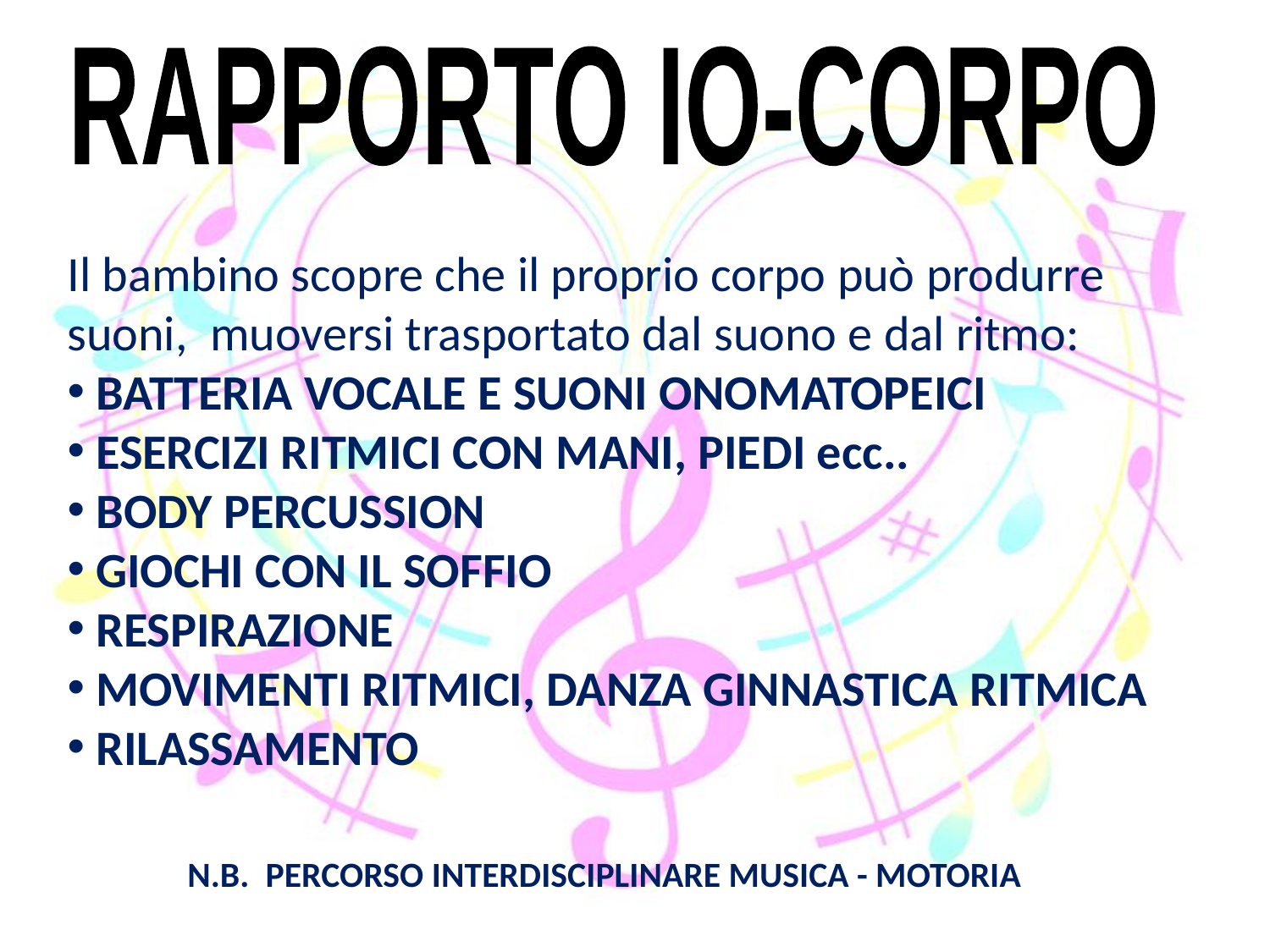

RAPPORTO IO-CORPO
Il bambino scopre che il proprio corpo può produrre suoni,  muoversi trasportato dal suono e dal ritmo:
 BATTERIA VOCALE E SUONI ONOMATOPEICI
 ESERCIZI RITMICI CON MANI, PIEDI ecc..
 BODY PERCUSSION
 GIOCHI CON IL SOFFIO
 RESPIRAZIONE
 MOVIMENTI RITMICI, DANZA GINNASTICA RITMICA
 RILASSAMENTO

N.B.  PERCORSO INTERDISCIPLINARE MUSICA - MOTORIA